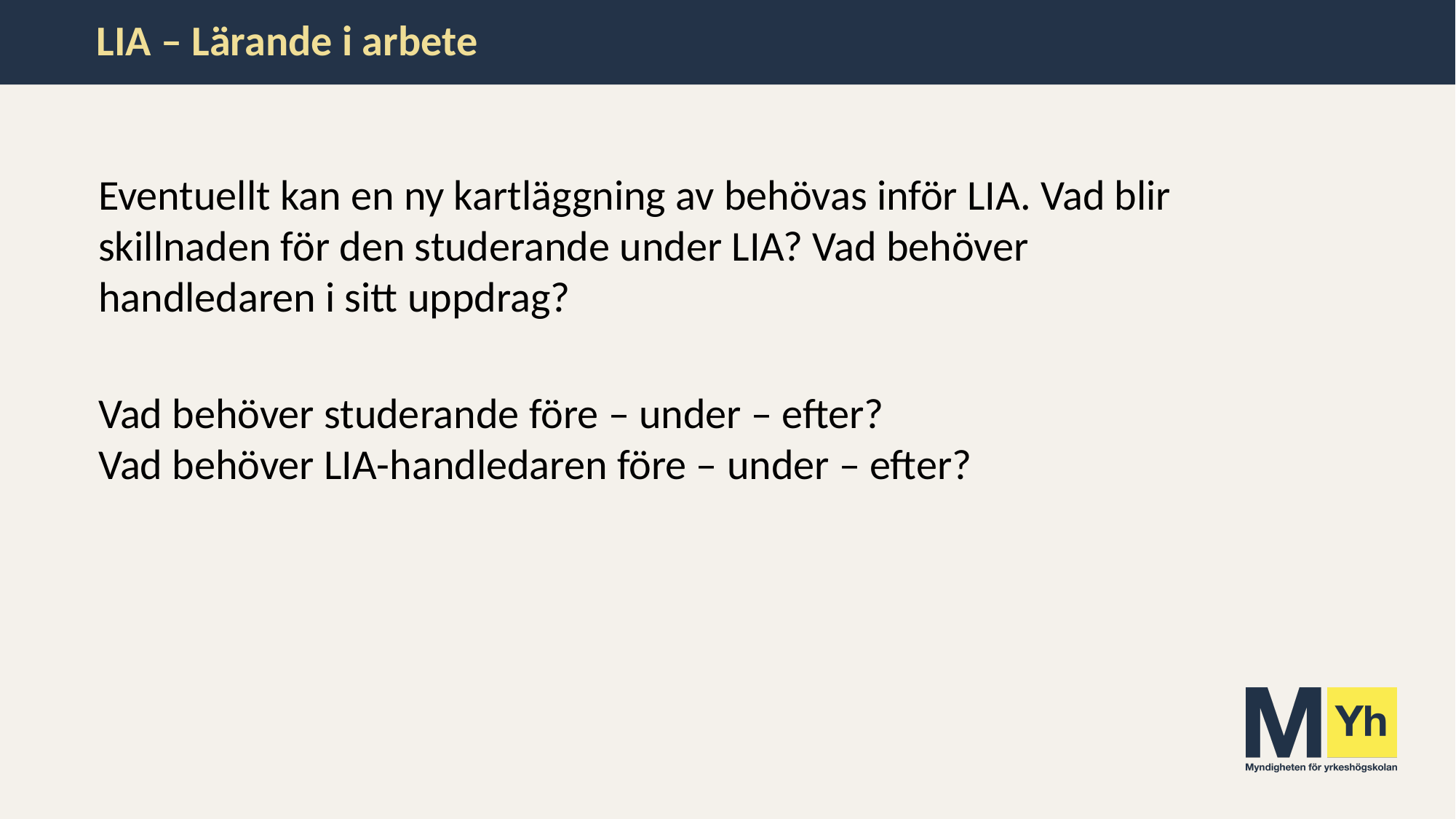

# LIA – Lärande i arbete
Eventuellt kan en ny kartläggning av behövas inför LIA. Vad blir skillnaden för den studerande under LIA? Vad behöver handledaren i sitt uppdrag?
Vad behöver studerande före – under – efter?
Vad behöver LIA-handledaren före – under – efter?